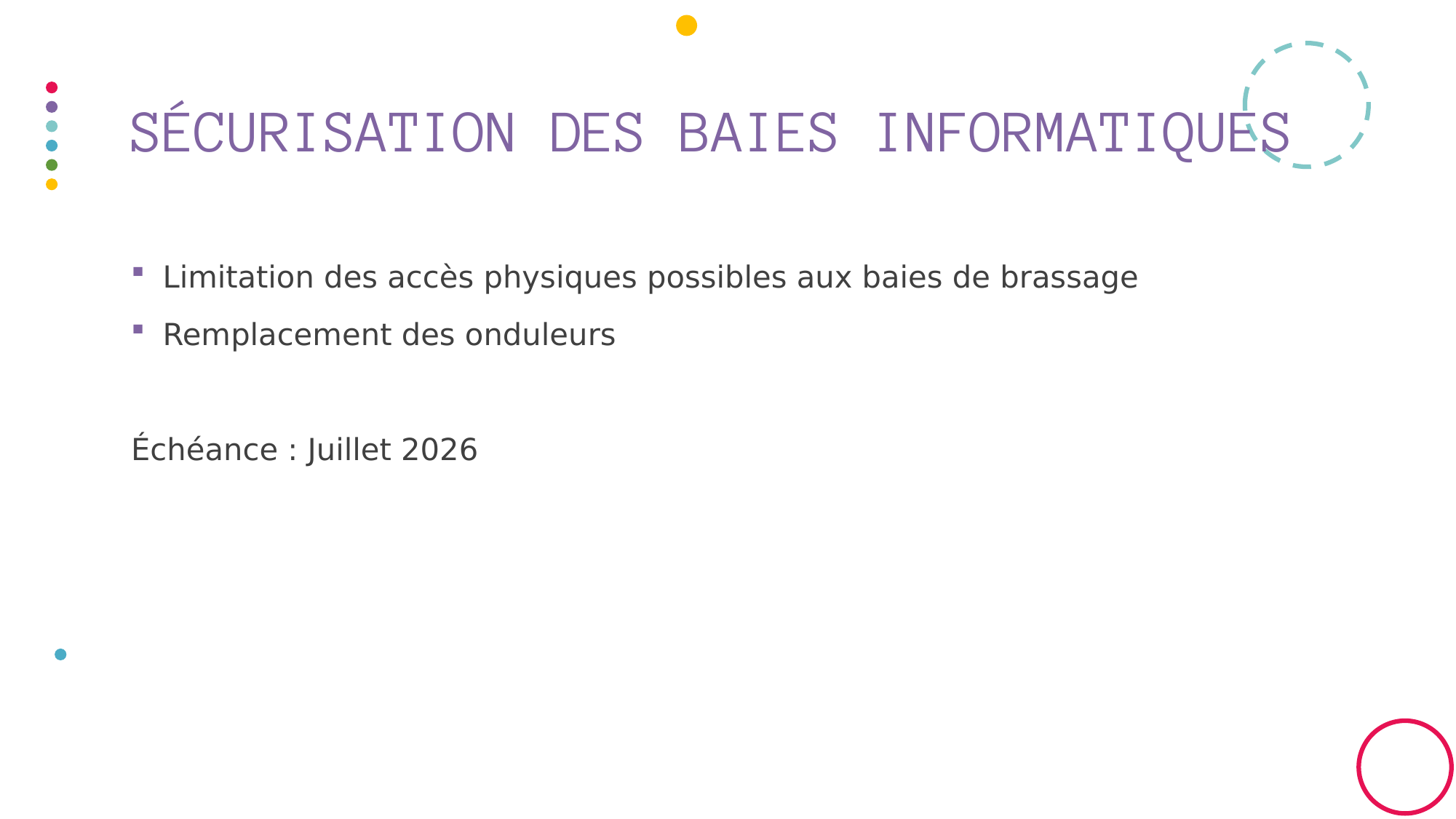

# Sécurisation des baies informatiques
Limitation des accès physiques possibles aux baies de brassage
Remplacement des onduleurs

Échéance : Juillet 2026